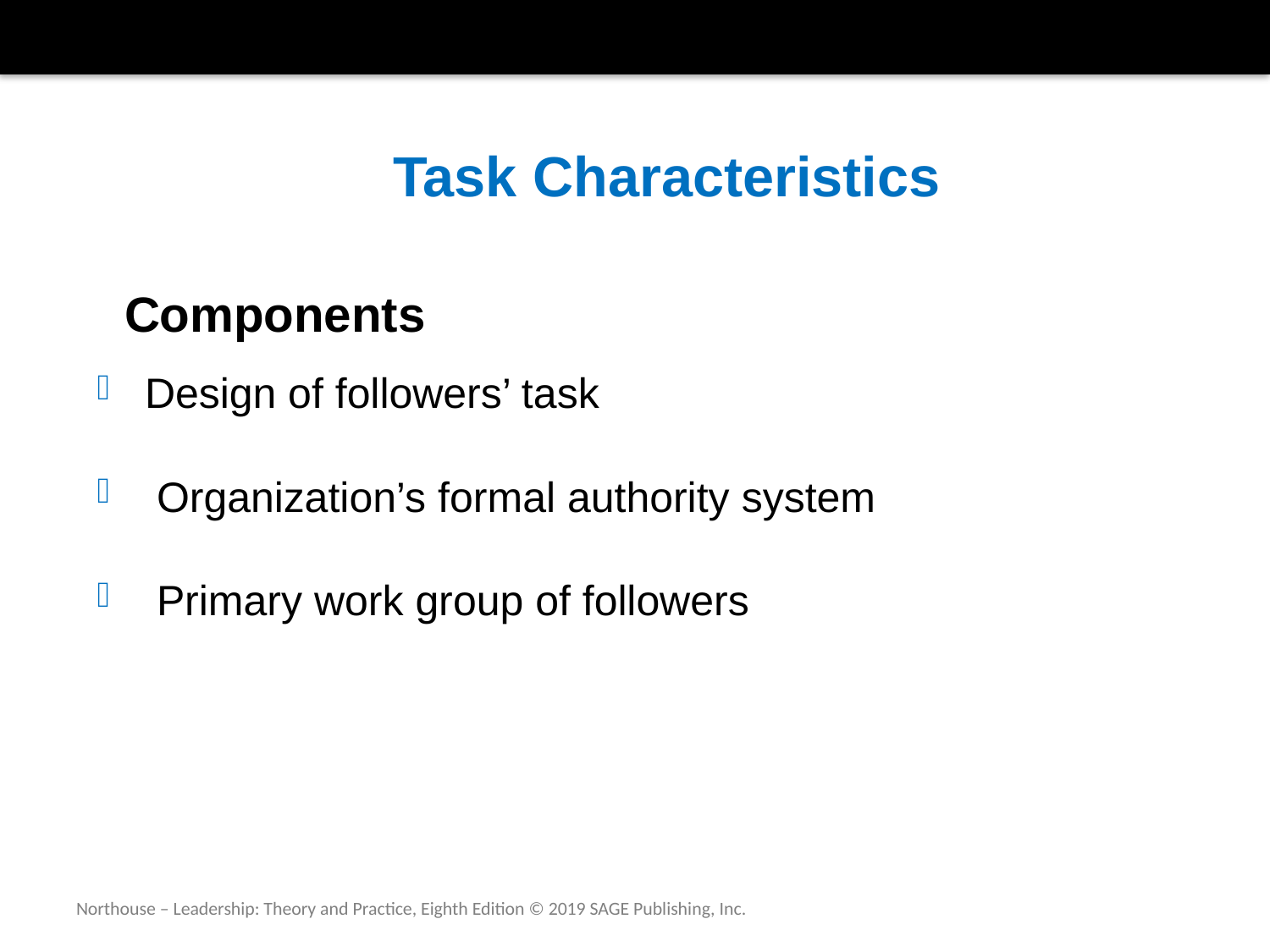

# Task Characteristics
Components

Design of followers’ task
 Organization’s formal authority system
 Primary work group of followers
Northouse – Leadership: Theory and Practice, Eighth Edition © 2019 SAGE Publishing, Inc.